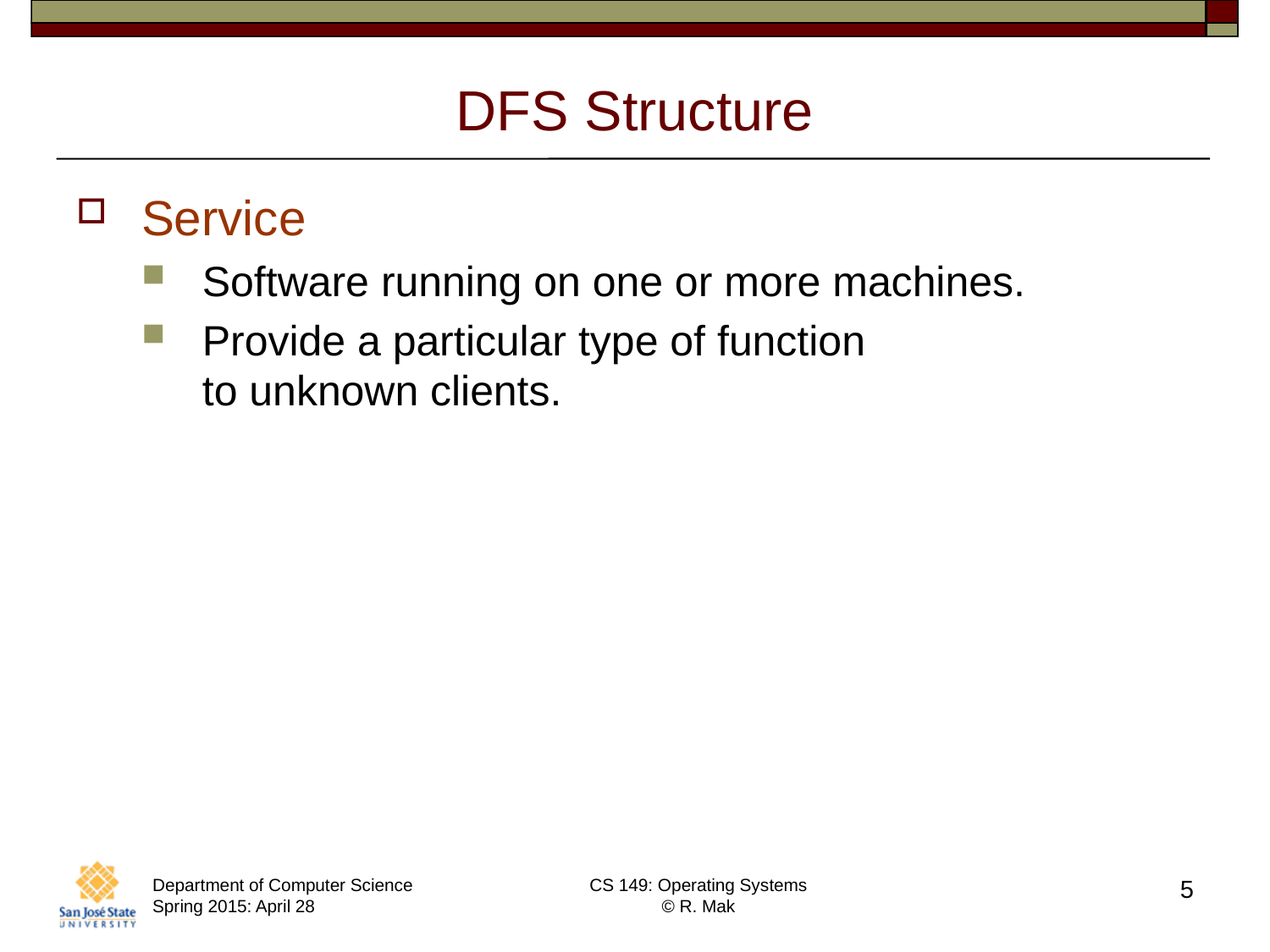

# DFS Structure
Service
Software running on one or more machines.
Provide a particular type of function
to unknown clients.

Department of Computer Science Spring 2015: April 28
CS 149: Operating Systems
© R. Mak
5